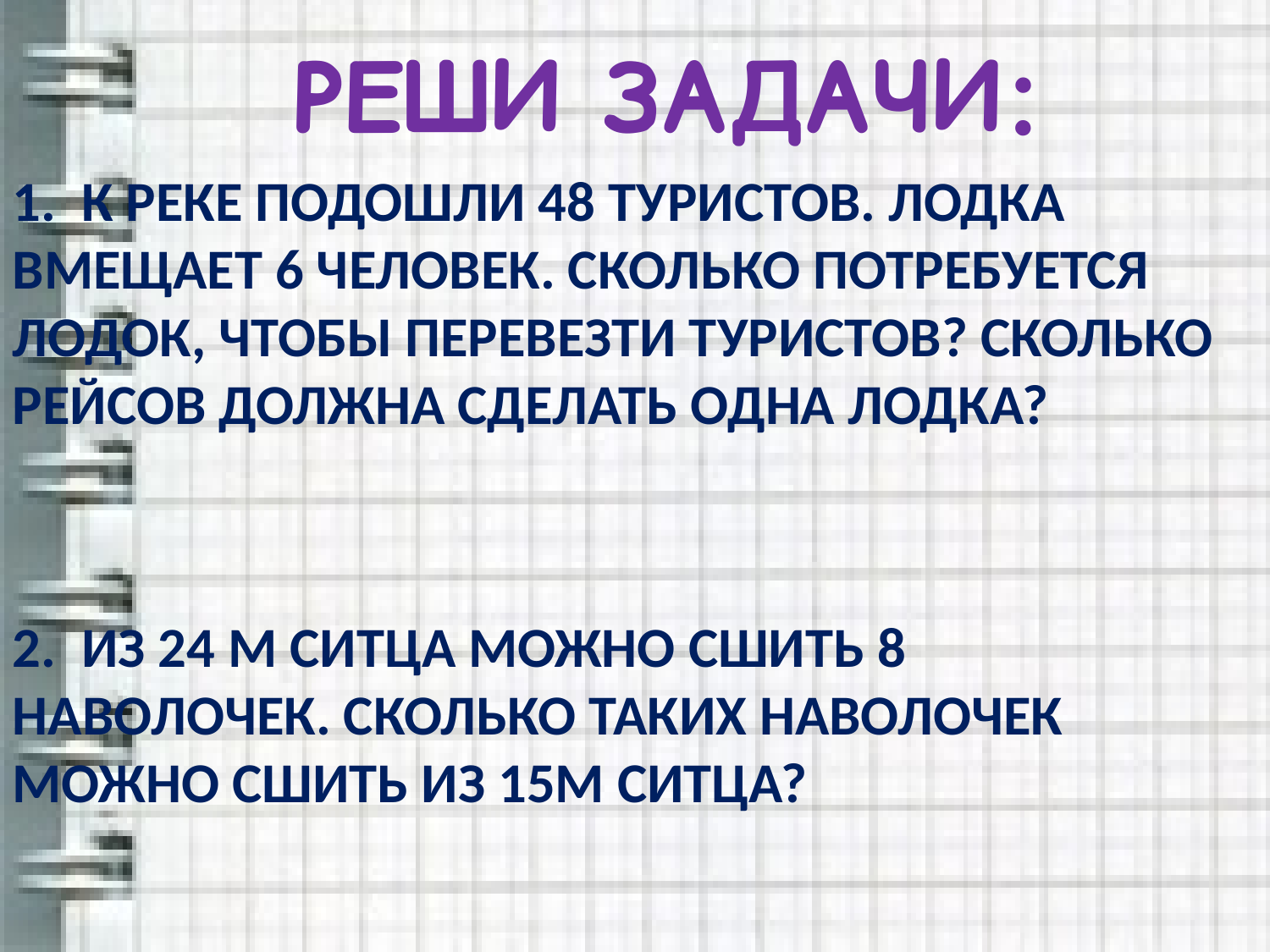

РЕШИ ЗАДАЧИ:
1.  К РЕКЕ ПОДОШЛИ 48 ТУРИСТОВ. ЛОДКА ВМЕЩАЕТ 6 ЧЕЛОВЕК. СКОЛЬКО ПОТРЕБУЕТСЯ ЛОДОК, ЧТОБЫ ПЕРЕВЕЗТИ ТУРИСТОВ? СКОЛЬКО РЕЙСОВ ДОЛЖНА СДЕЛАТЬ ОДНА ЛОДКА?
2.  ИЗ 24 М СИТЦА МОЖНО СШИТЬ 8 НАВОЛОЧЕК. СКОЛЬКО ТАКИХ НАВОЛОЧЕК МОЖНО СШИТЬ ИЗ 15М СИТЦА?